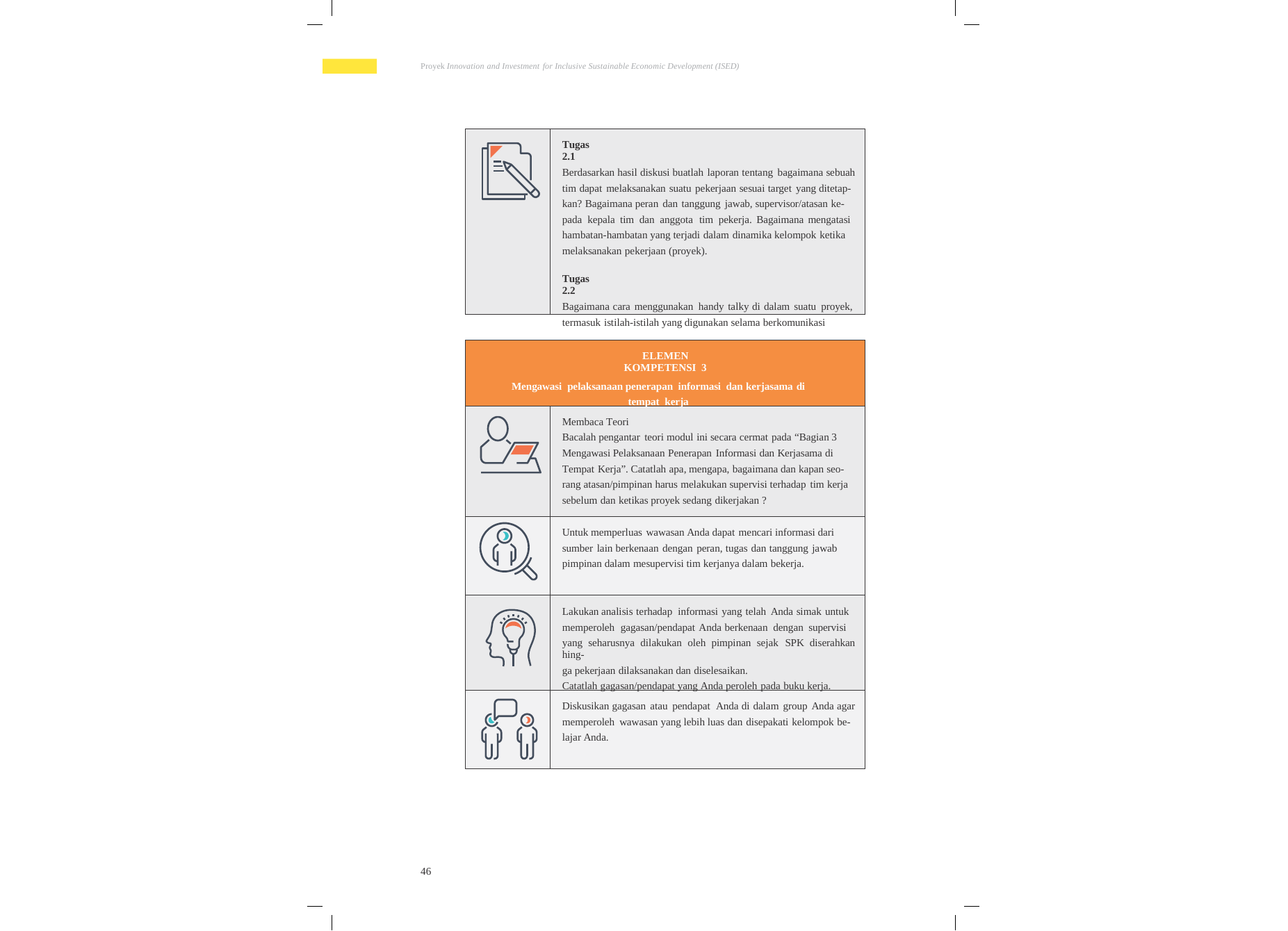

Proyek Innovation and Investment for Inclusive Sustainable Economic Development (ISED)

Tugas 2.1
Berdasarkan hasil diskusi buatlah laporan tentang bagaimana sebuah
tim dapat melaksanakan suatu pekerjaan sesuai target yang ditetap-
kan? Bagaimana peran dan tanggung jawab, supervisor/atasan ke-
pada  kepala tim  dan  anggota  tim  pekerja. Bagaimana mengatasi
hambatan-hambatan yang terjadi dalam dinamika kelompok ketika
melaksanakan pekerjaan (proyek).
Tugas 2.2
Bagaimana cara menggunakan  handy talky di dalam suatu proyek,
termasuk istilah-istilah yang digunakan selama berkomunikasi

ELEMEN KOMPETENSI  3
Mengawasi  pelaksanaan penerapan  informasi dan kerjasama di
tempat  kerja

Membaca Teori
Bacalah pengantar teori modul ini secara cermat pada “Bagian 3
Mengawasi Pelaksanaan Penerapan Informasi dan Kerjasama di
Tempat Kerja”. Catatlah apa, mengapa, bagaimana dan kapan seo-
rang atasan/pimpinan harus melakukan supervisi terhadap tim kerja
sebelum dan ketikas proyek sedang dikerjakan ?

Untuk memperluas wawasan Anda dapat mencari informasi dari
sumber lain berkenaan dengan peran, tugas dan tanggung jawab
pimpinan dalam mesupervisi tim kerjanya dalam bekerja.

Lakukan analisis terhadap  informasi yang telah Anda simak untuk
memperoleh  gagasan/pendapat Anda berkenaan  dengan  supervisi
yang seharusnya dilakukan oleh pimpinan sejak SPK diserahkan hing-
ga pekerjaan dilaksanakan dan diselesaikan.
Catatlah gagasan/pendapat yang Anda peroleh pada buku kerja.

Diskusikan gagasan atau pendapat  Anda di dalam group Anda agar
memperoleh wawasan yang lebih luas dan disepakati kelompok be-
lajar Anda.

46